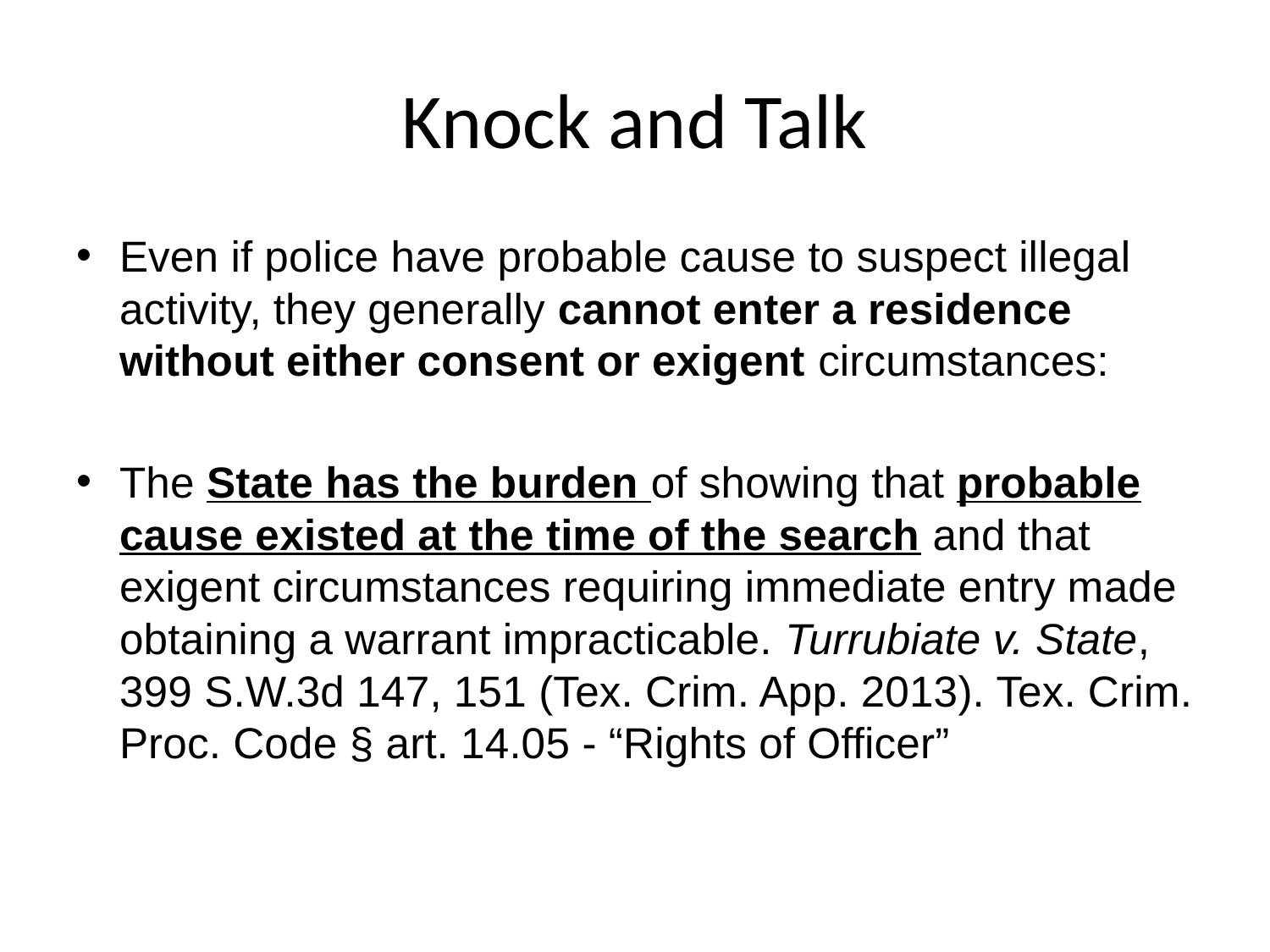

# Knock and Talk
Even if police have probable cause to suspect illegal activity, they generally cannot enter a residence without either consent or exigent circumstances:

The State has the burden of showing that probable cause existed at the time of the search and that exigent circumstances requiring immediate entry made obtaining a warrant impracticable. Turrubiate v. State, 399 S.W.3d 147, 151 (Tex. Crim. App. 2013). Tex. Crim. Proc. Code § art. 14.05 - “Rights of Officer”